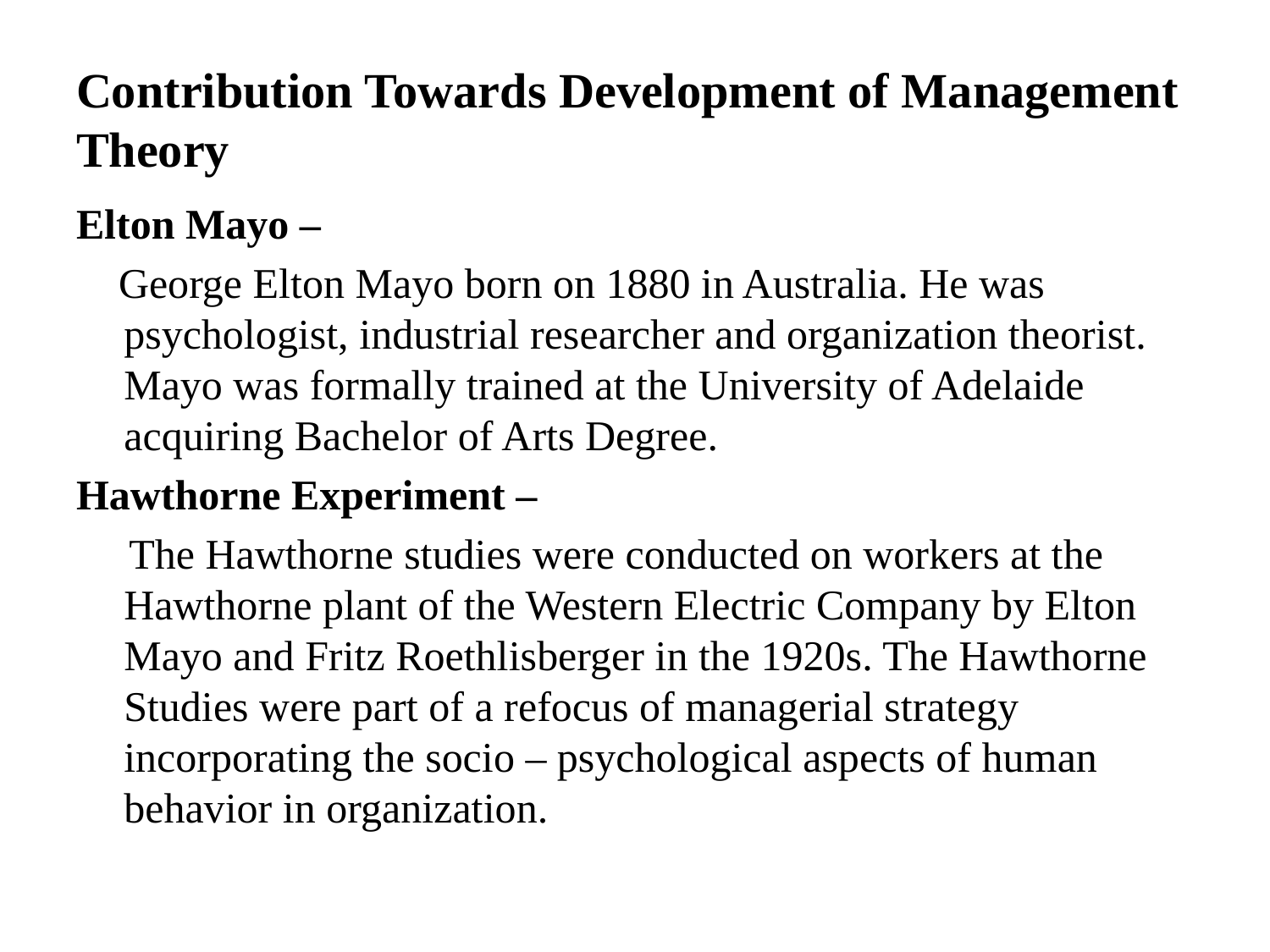

# Contribution Towards Development of Management Theory
Elton Mayo –
    George Elton Mayo born on 1880 in Australia. He was psychologist, industrial researcher and organization theorist. Mayo was formally trained at the University of Adelaide acquiring Bachelor of Arts Degree.
Hawthorne Experiment –
     The Hawthorne studies were conducted on workers at the Hawthorne plant of the Western Electric Company by Elton  Mayo and Fritz Roethlisberger in the 1920s. The Hawthorne Studies were part of a refocus of managerial strategy incorporating the socio – psychological aspects of human behavior in organization.